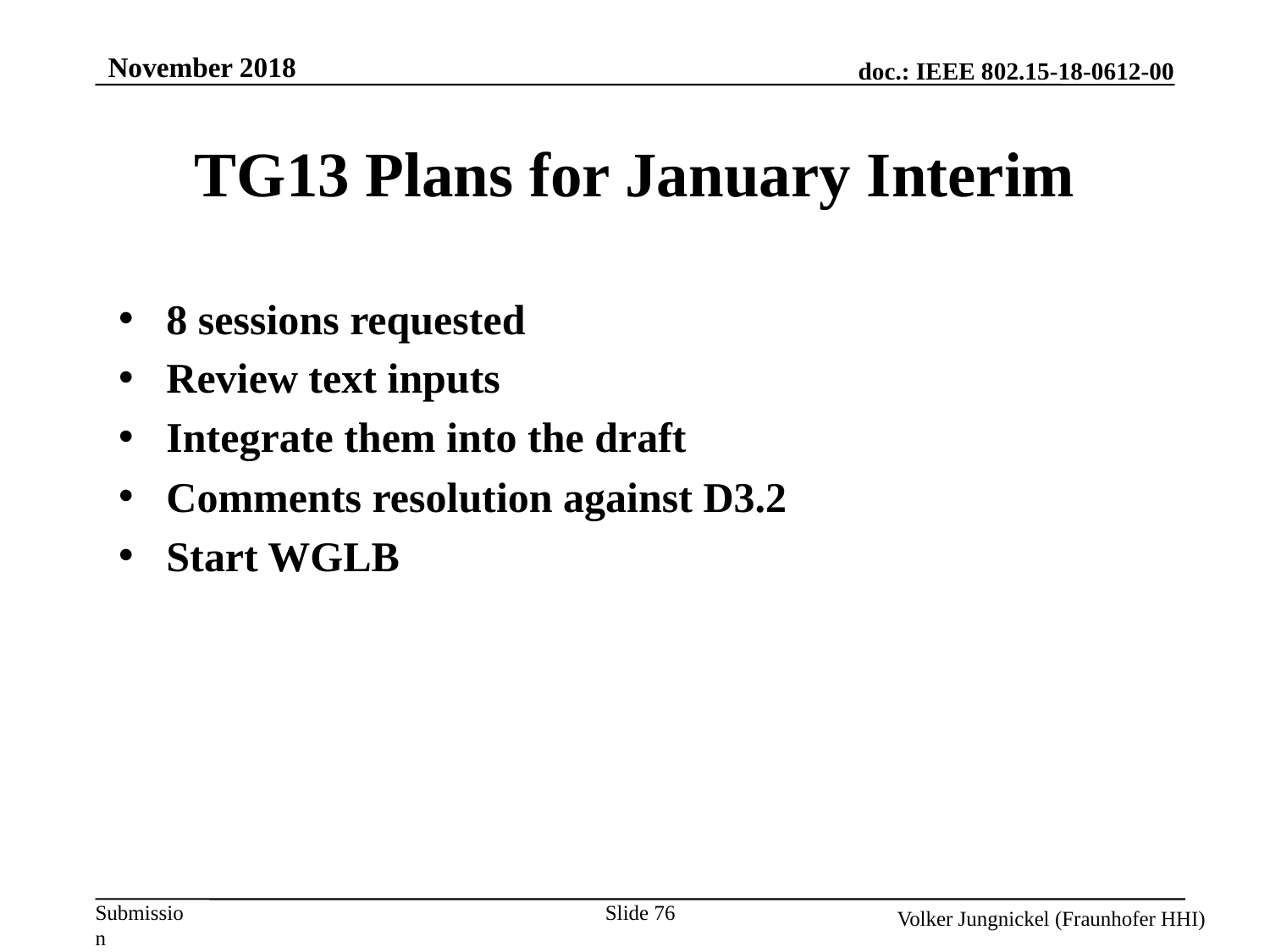

November 2018
Slide 76
TG13 Plans for January Interim
8 sessions requested
Review text inputs
Integrate them into the draft
Comments resolution against D3.2
Start WGLB

Volker Jungnickel (Fraunhofer HHI)